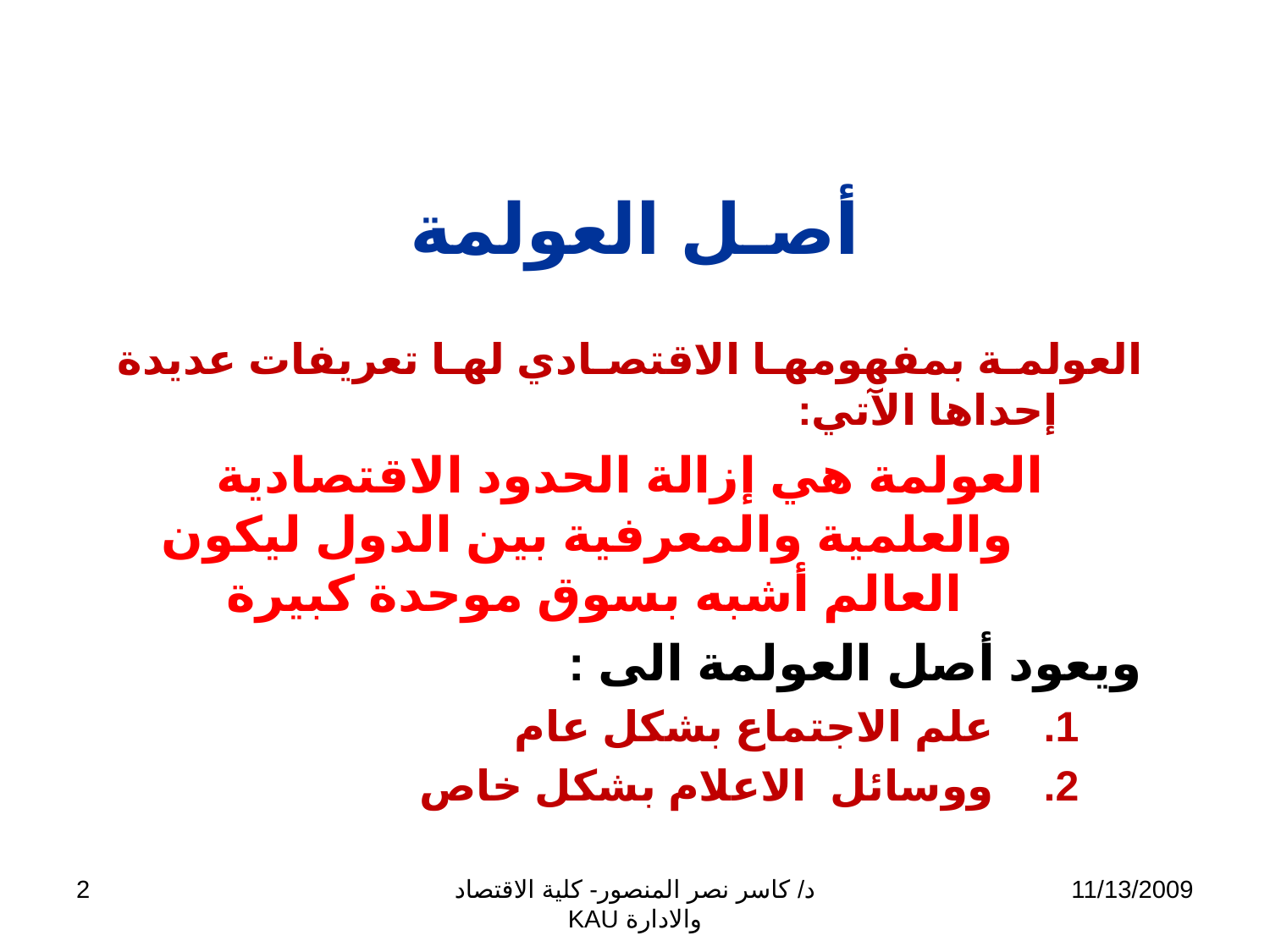

# أصـل العولمة
العولمة بمفهومها الاقتصادي لها تعريفات عديدة إحداها الآتي:
العولمة هي إزالة الحدود الاقتصادية والعلمية والمعرفية بين الدول ليكون العالم أشبه بسوق موحدة كبيرة
ويعود أصل العولمة الى :
علم الاجتماع بشكل عام
ووسائل  الاعلام بشكل خاص

2
د/ كاسر نصر المنصور- كلية الاقتصاد والادارة KAU
11/13/2009